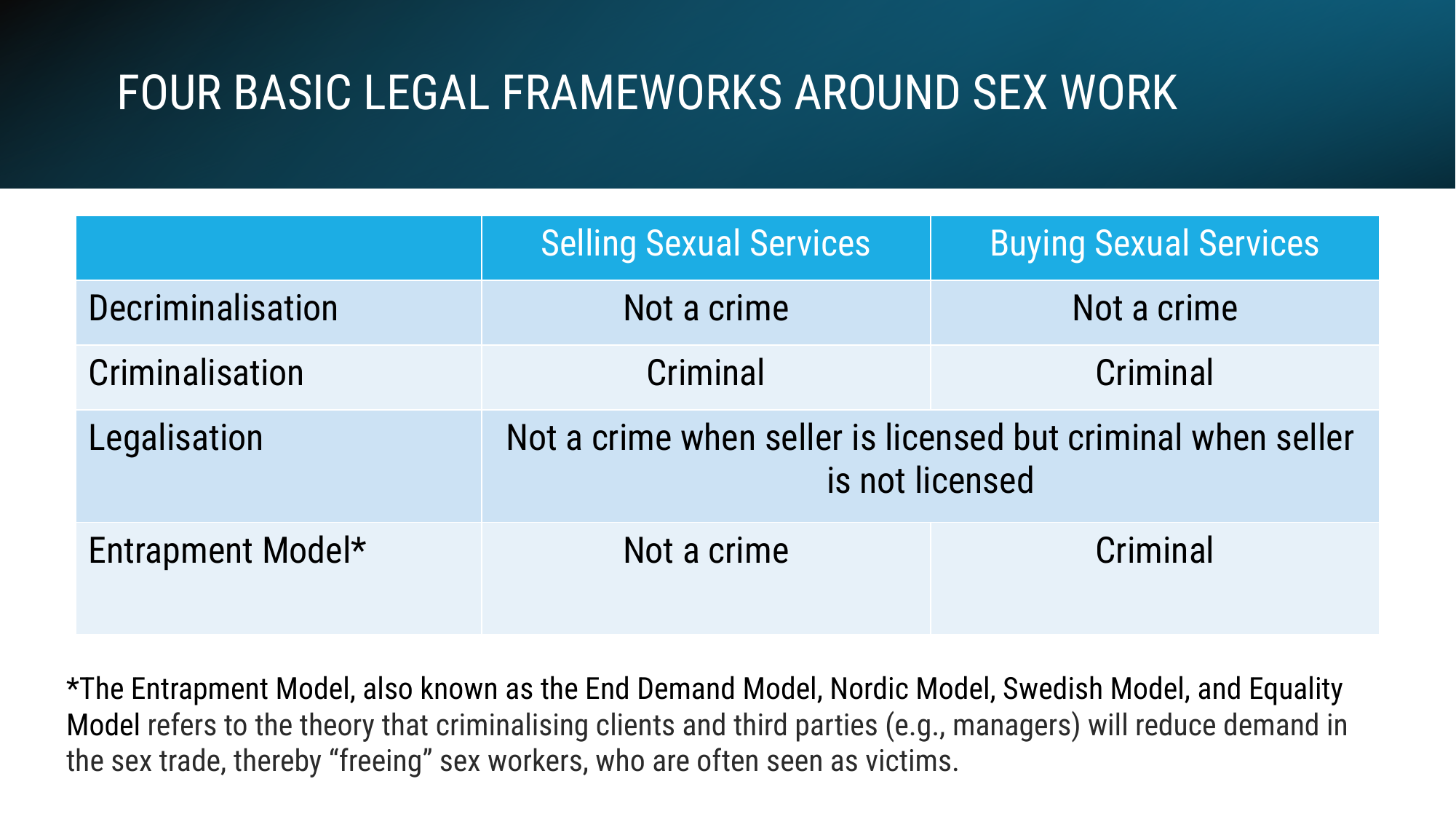

# FOUR BASIC LEGAL FRAMEWORKS AROUND SEX WORK
|  | Selling Sexual Services | Buying Sexual Services |
| --- | --- | --- |
| Decriminalisation | Not a crime | Not a crime |
| Criminalisation | Criminal | Criminal |
| Legalisation | Not a crime when seller is licensed but criminal when seller is not licensed |  |
| Entrapment Model\* | Not a crime | Criminal |
*The Entrapment Model, also known as the End Demand Model, Nordic Model, Swedish Model, and Equality Model refers to the theory that criminalising clients and third parties (e.g., managers) will reduce demand in the sex trade, thereby “freeing” sex workers, who are often seen as victims.